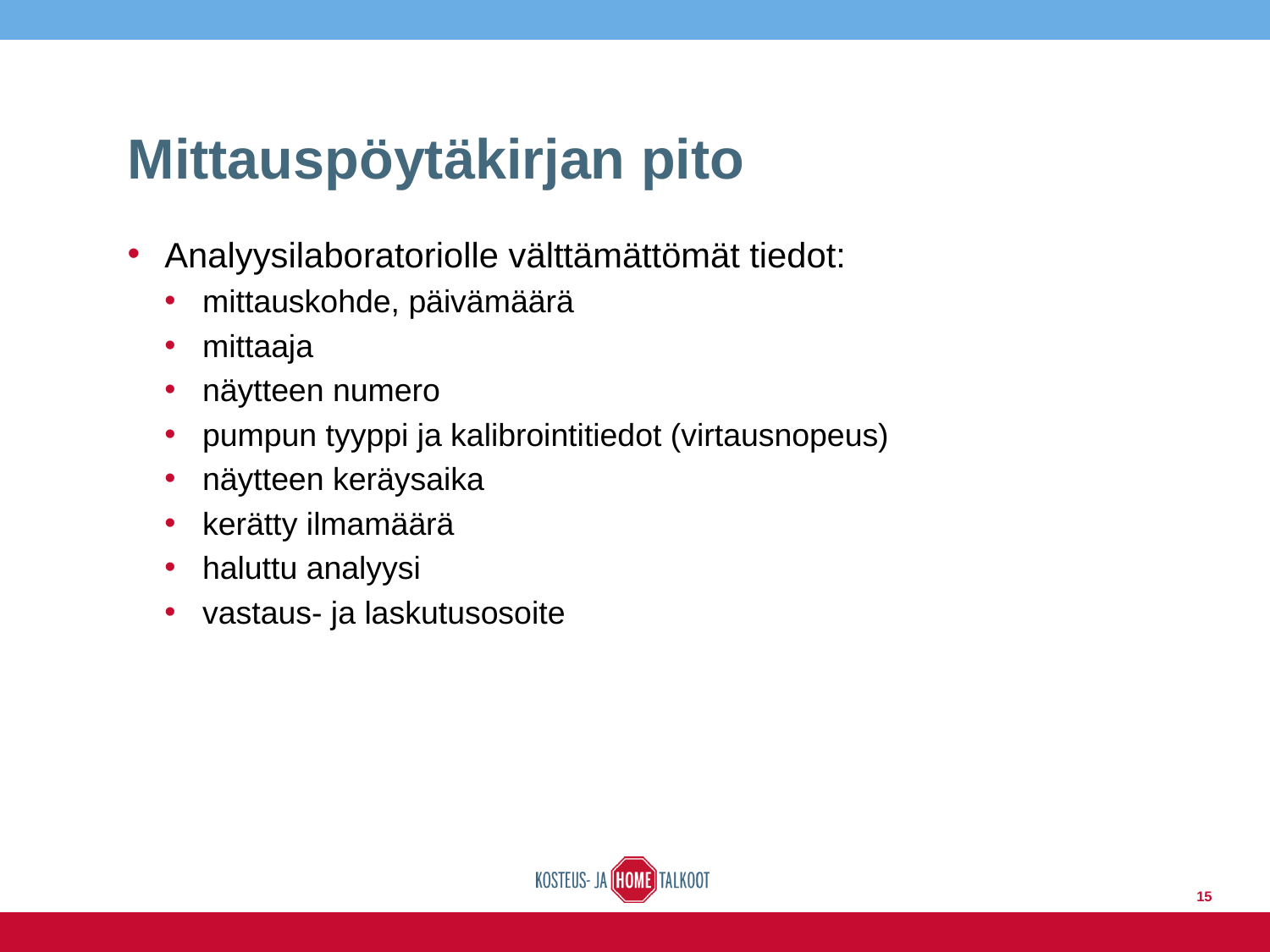

# Mittauspöytäkirjan pito
Analyysilaboratoriolle välttämättömät tiedot:
mittauskohde, päivämäärä
mittaaja
näytteen numero
pumpun tyyppi ja kalibrointitiedot (virtausnopeus)
näytteen keräysaika
kerätty ilmamäärä
haluttu analyysi
vastaus- ja laskutusosoite
15